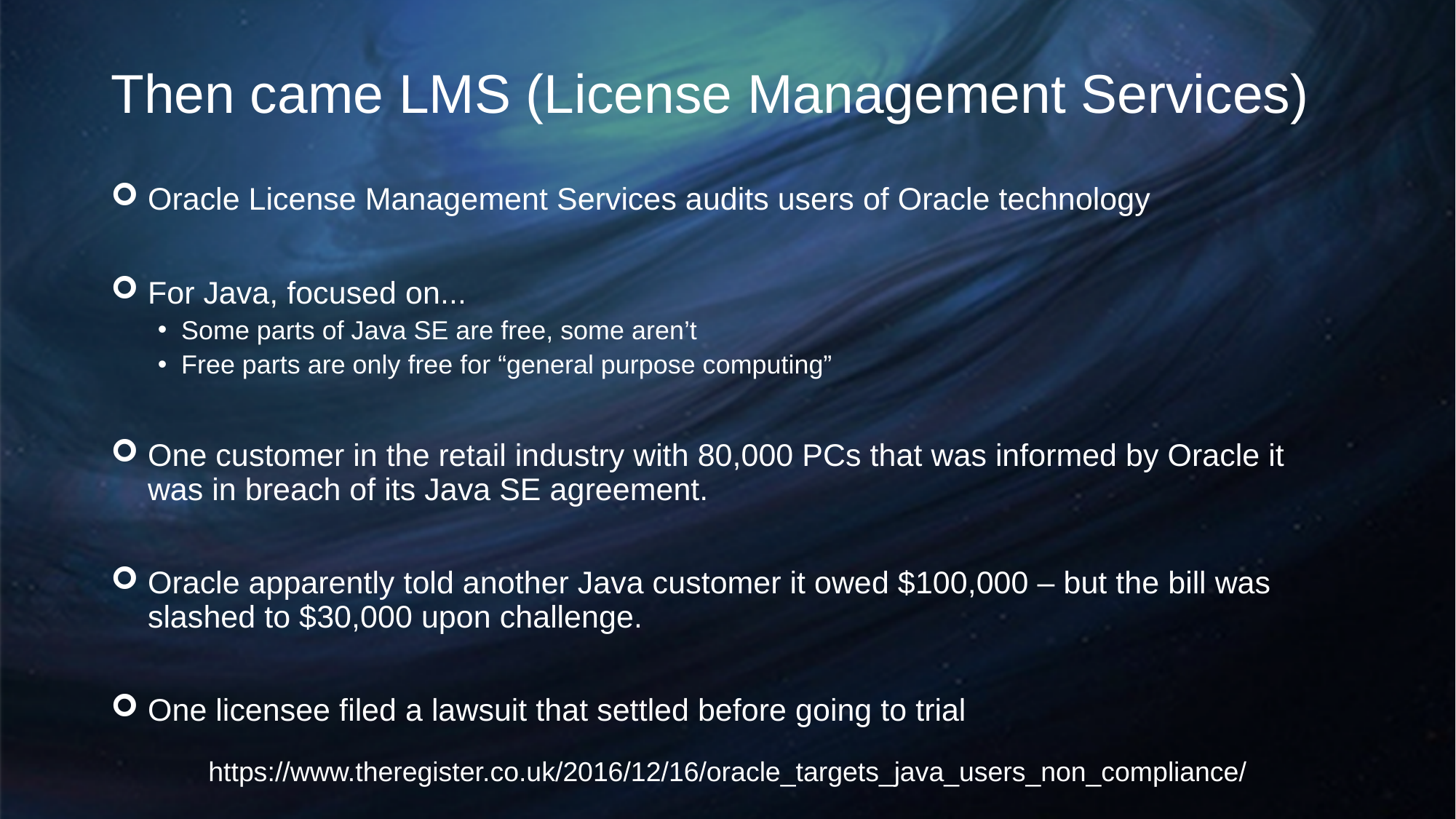

# Then came LMS (License Management Services)
Oracle License Management Services audits users of Oracle technology

For Java, focused on...
Some parts of Java SE are free, some aren’t
Free parts are only free for “general purpose computing”

One customer in the retail industry with 80,000 PCs that was informed by Oracle it was in breach of its Java SE agreement.

Oracle apparently told another Java customer it owed $100,000 – but the bill was slashed to $30,000 upon challenge.

One licensee filed a lawsuit that settled before going to trial

https://www.theregister.co.uk/2016/12/16/oracle_targets_java_users_non_compliance/